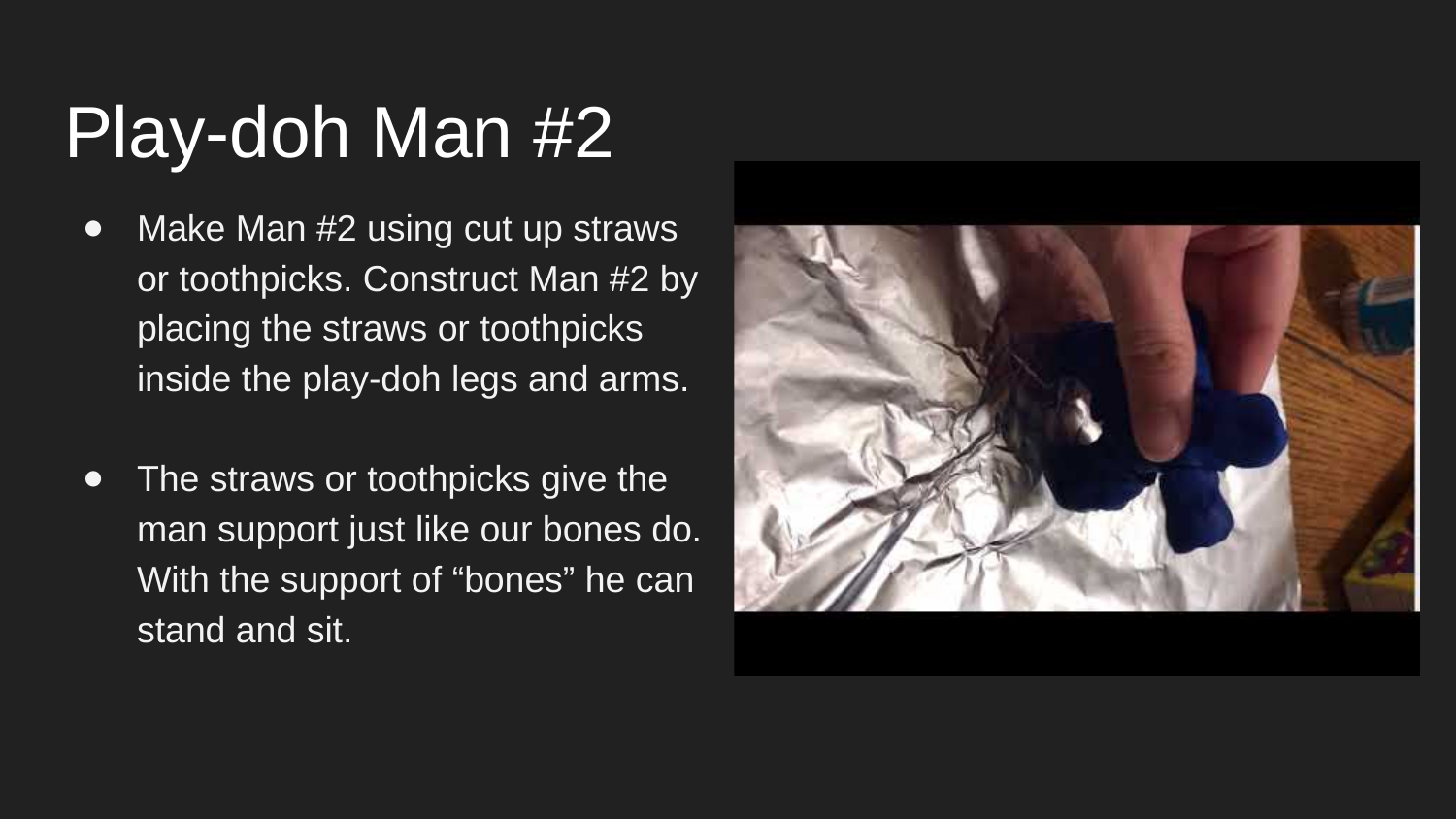

# Play-doh Man #2

Make Man #2 using cut up straws or toothpicks. Construct Man #2 by placing the straws or toothpicks inside the play-doh legs and arms.

The straws or toothpicks give the man support just like our bones do. With the support of “bones” he can stand and sit.